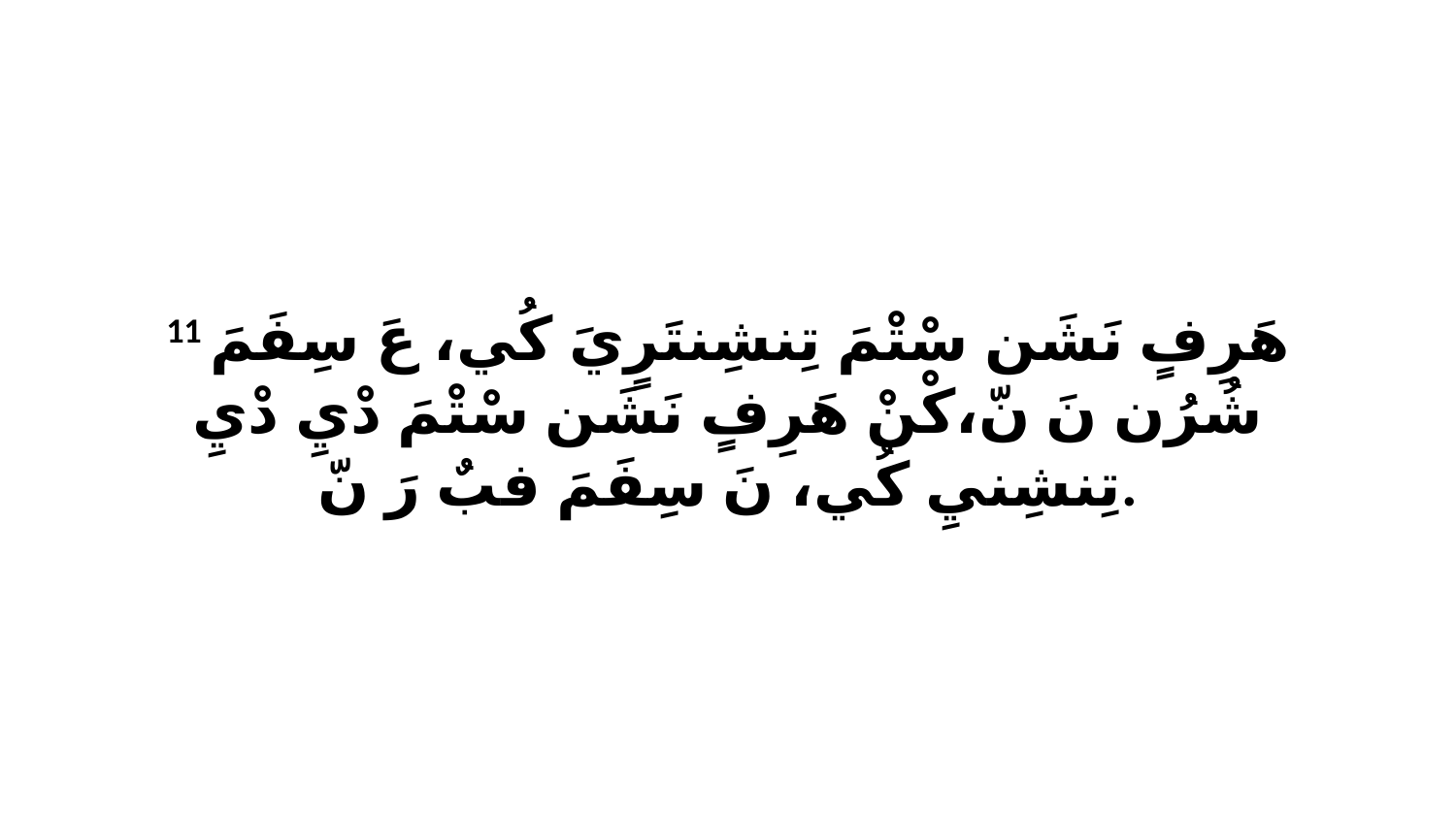

11 هَرِفٍ نَشَن سْتْمَ تِنشِنتَرٍيَ كُي، عَ سِفَمَ شُرُن نَ نّ،كْنْ هَرِفٍ نَشَن سْتْمَ دْيِ دْيِ تِنشِنيِ كُي، نَ سِفَمَ فبٌ رَ نّ.